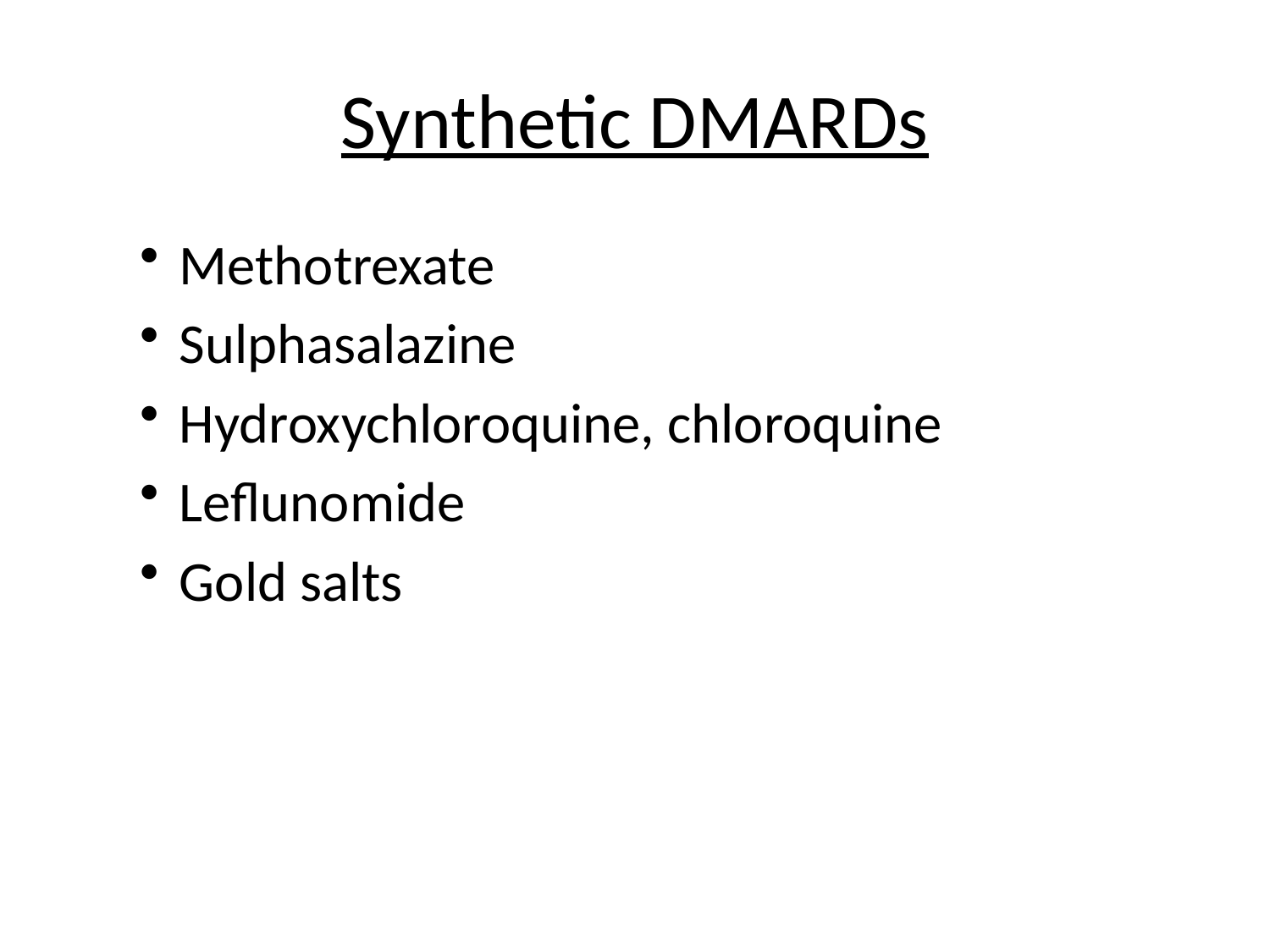

# Synthetic DMARDs
Methotrexate
Sulphasalazine
Hydroxychloroquine, chloroquine
Leflunomide
Gold salts